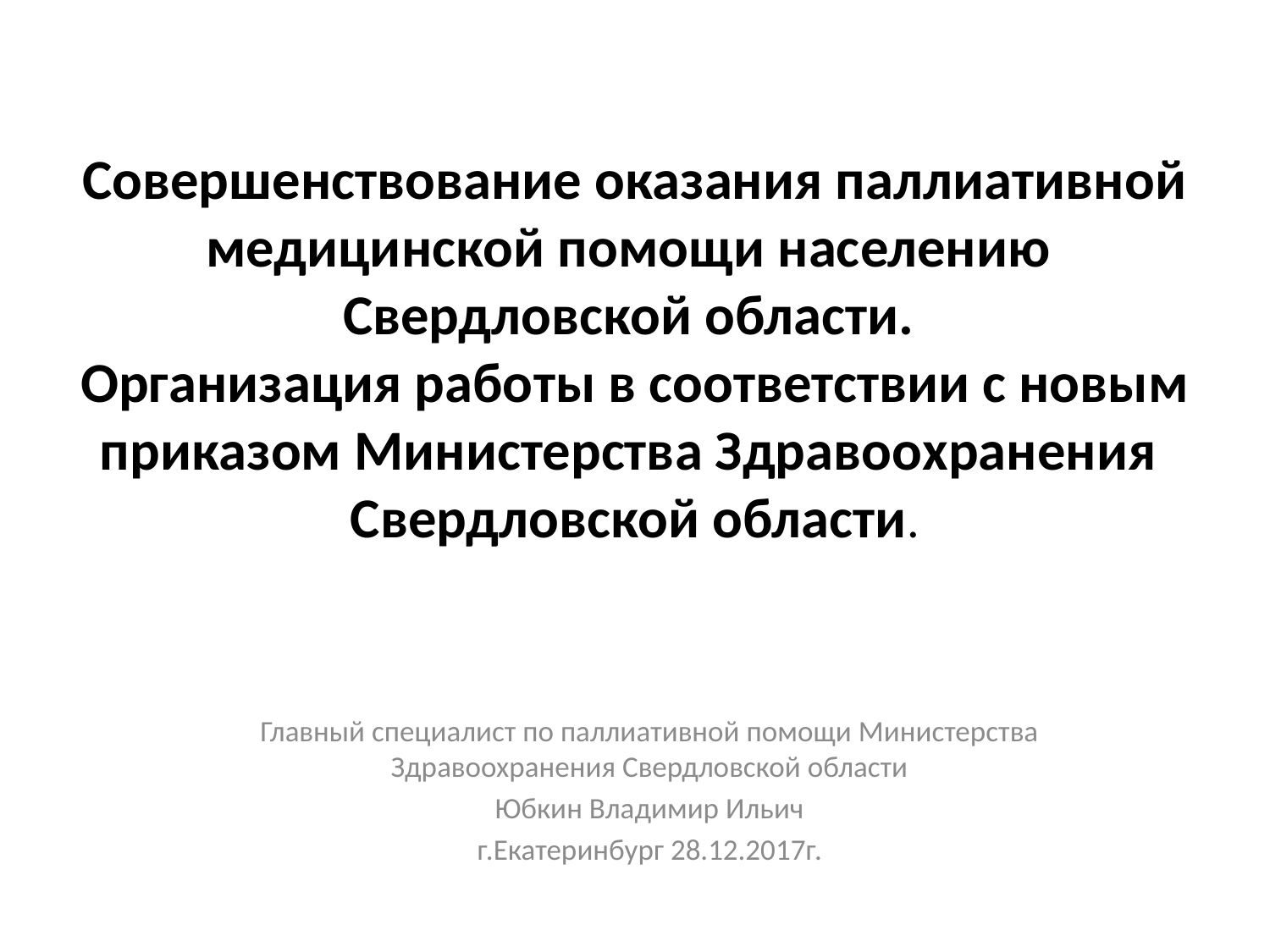

# Совершенствование оказания паллиативной медицинской помощи населению Свердловской области. Организация работы в соответствии с новым приказом Министерства Здравоохранения  Свердловской области.
Главный специалист по паллиативной помощи Министерства Здравоохранения Свердловской области
Юбкин Владимир Ильич
г.Екатеринбург 28.12.2017г.